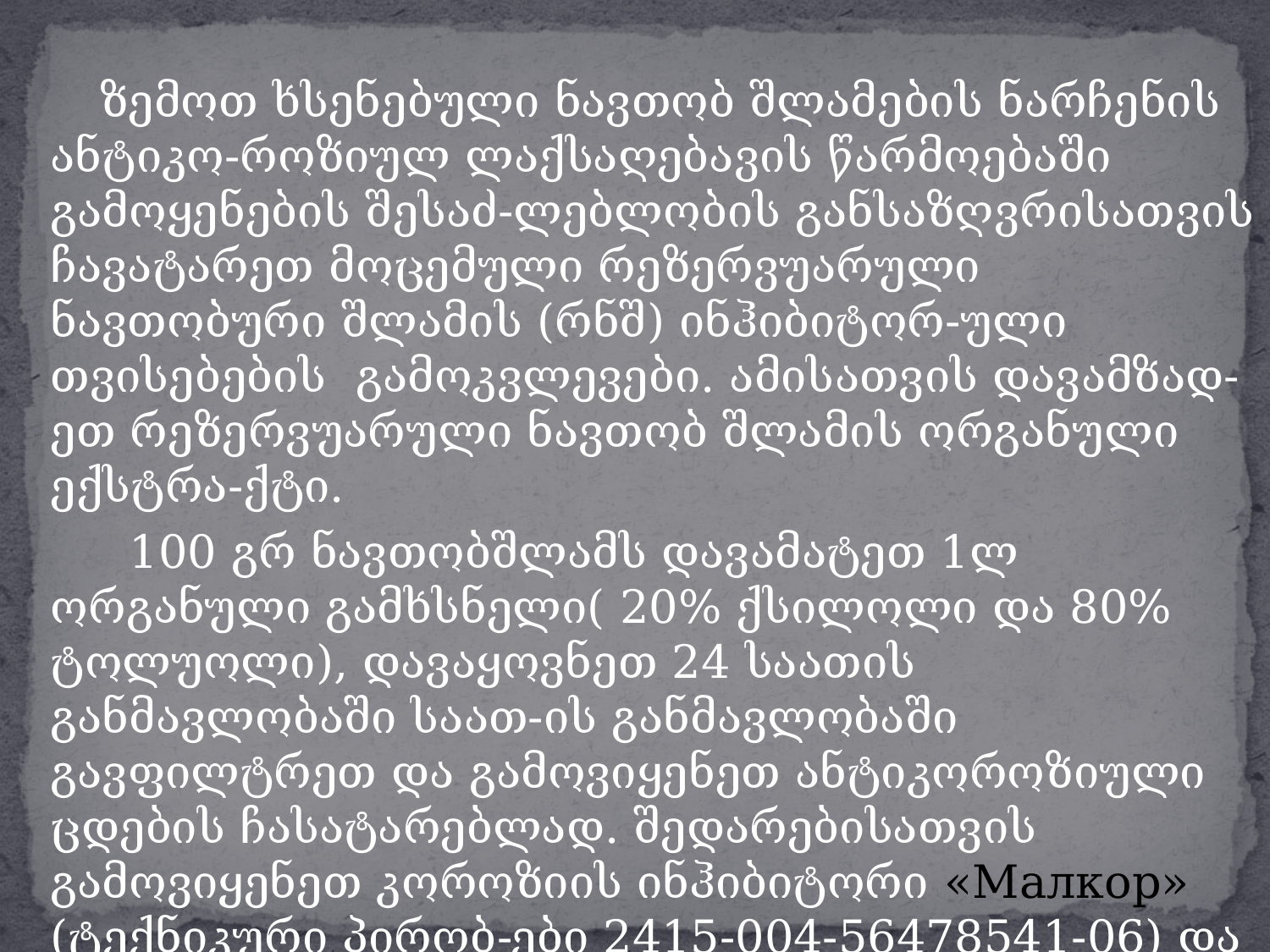

ზემოთ ხსენებული ნავთობ შლამების ნარჩენის ანტიკო-როზიულ ლაქსაღებავის წარმოებაში გამოყენების შესაძ-ლებლობის განსაზღვრისათვის ჩავატარეთ მოცემული რეზერვუარული ნავთობური შლამის (რნშ) ინჰიბიტორ-ული თვისებების  გამოკვლევები. ამისათვის დავამზად-ეთ რეზერვუარული ნავთობ შლამის ორგანული ექსტრა-ქტი.
        100 გრ ნავთობშლამს დავამატეთ 1ლ ორგანული გამხსნელი( 20% ქსილოლი და 80% ტოლუოლი), დავაყოვნეთ 24 საათის განმავლობაში საათ-ის განმავლობაში გავფილტრეთ და გამოვიყენეთ ანტიკოროზიული ცდების ჩასატარებლად. შედარებისათვის გამოვიყენეთ კოროზიის ინჰიბიტორი «Малкор» (ტექნიკური პირობ-ები 2415-004-56478541-06) და დისტილირებული წყალი.